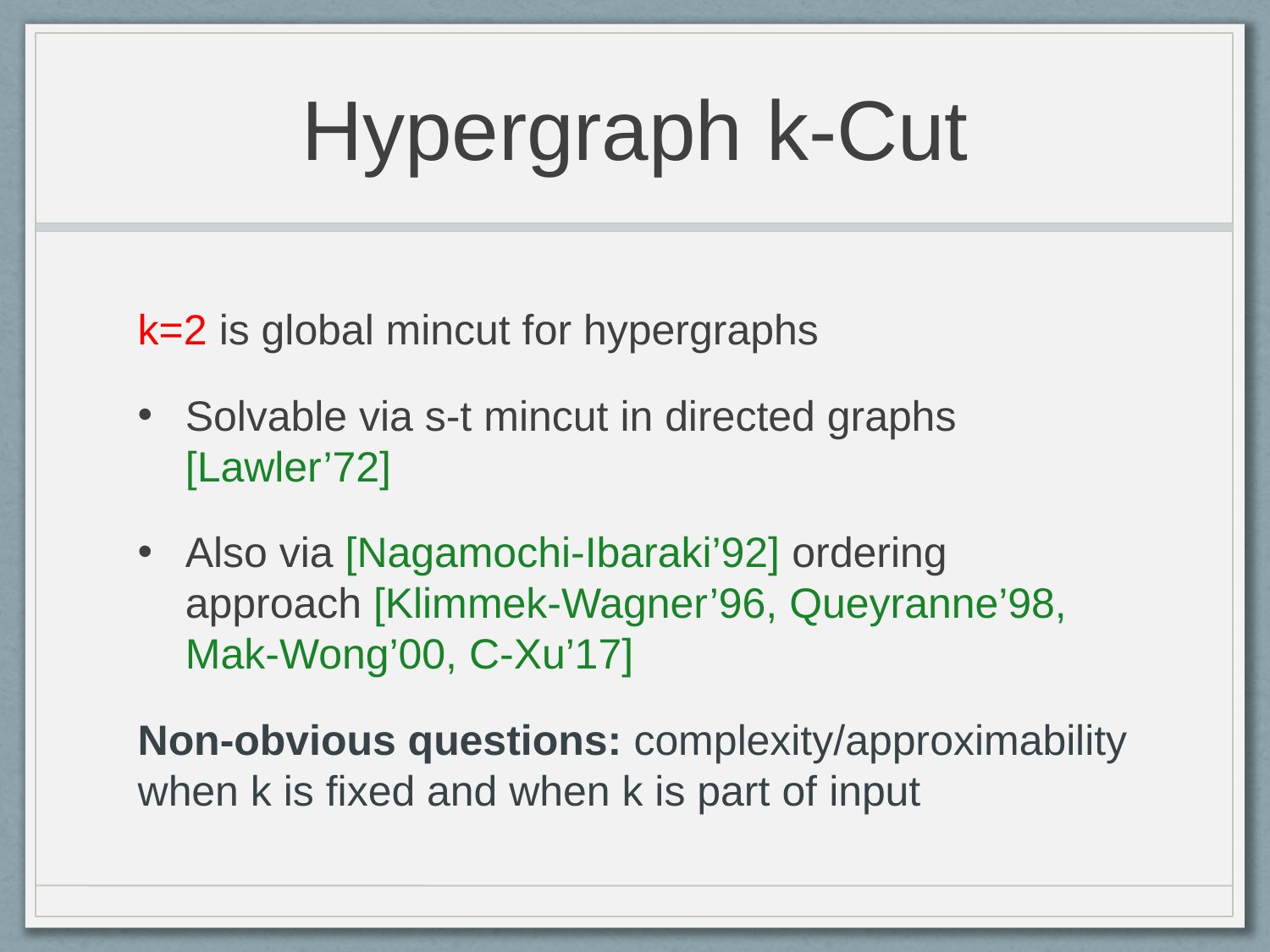

# Hypergraph k-Cut
k=2 is global mincut for hypergraphs
Solvable via s-t mincut in directed graphs [Lawler’72]
Also via [Nagamochi-Ibaraki’92] ordering approach [Klimmek-Wagner’96, Queyranne’98, Mak-Wong’00, C-Xu’17]
Non-obvious questions: complexity/approximability when k is fixed and when k is part of input